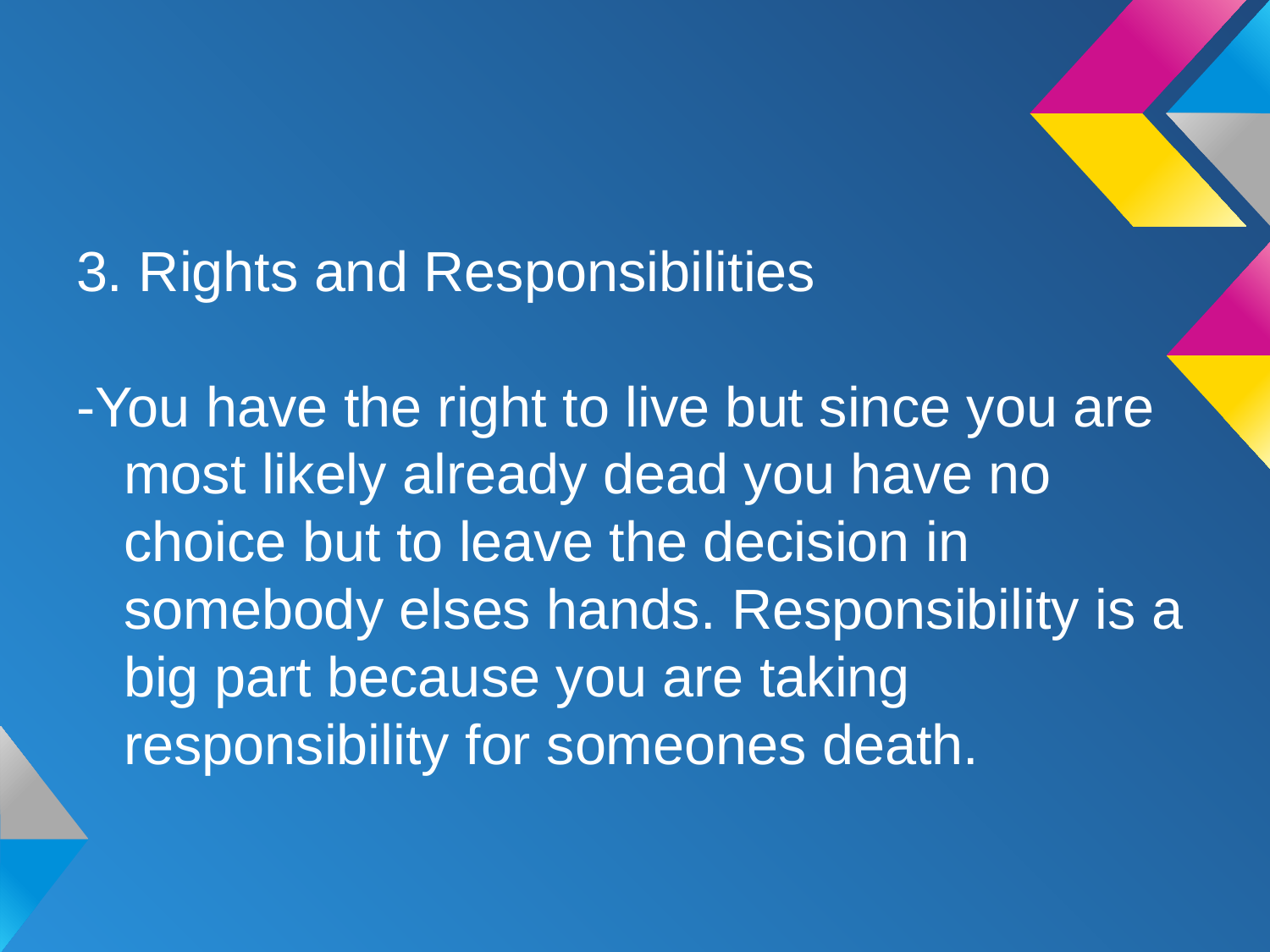

#
3. Rights and Responsibilities

-You have the right to live but since you are most likely already dead you have no choice but to leave the decision in somebody elses hands. Responsibility is a big part because you are taking responsibility for someones death.